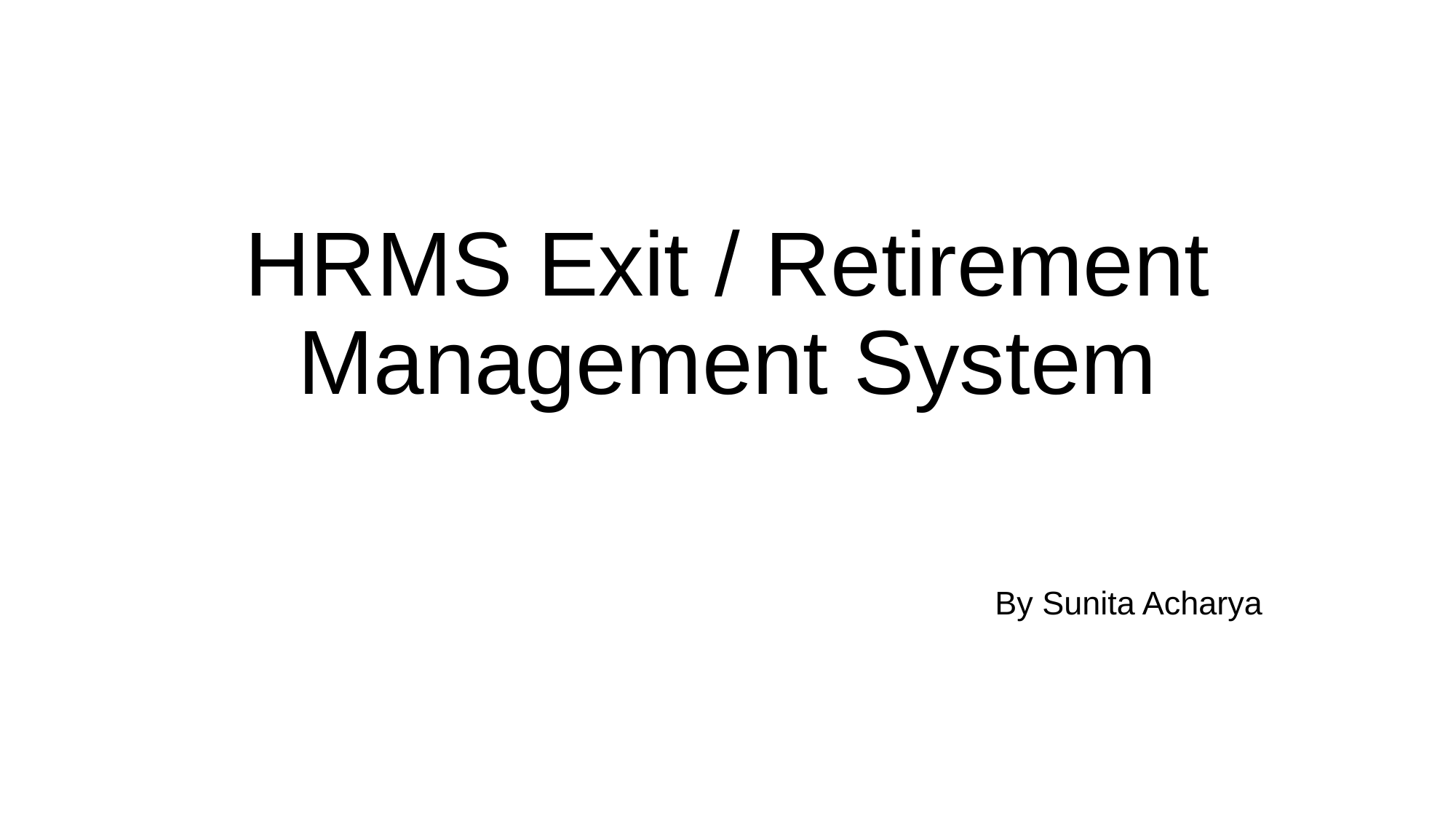

# HRMS Exit / Retirement Management System

By Sunita Acharya